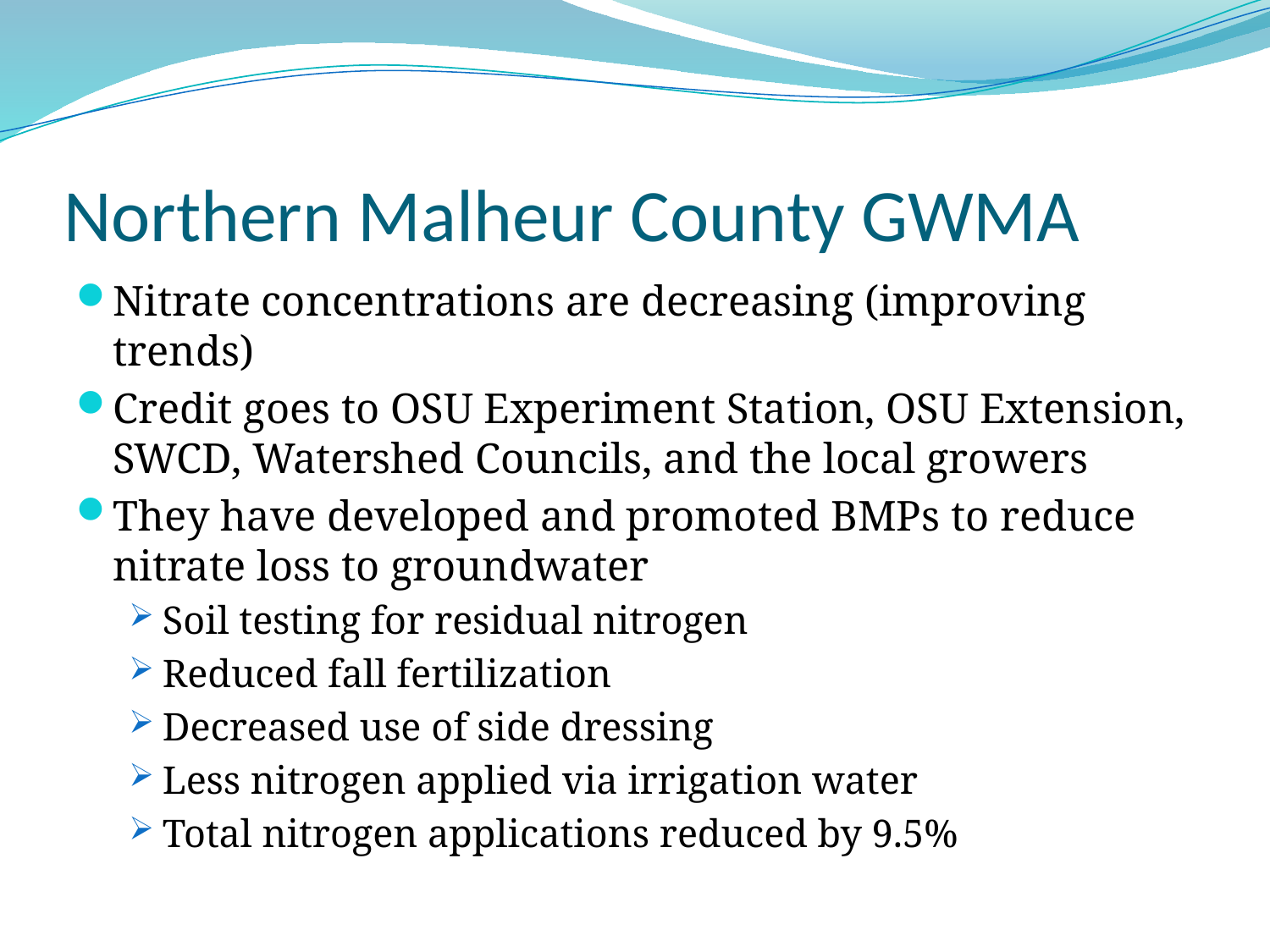

# Northern Malheur County GWMA
Nitrate concentrations are decreasing (improving trends)
Credit goes to OSU Experiment Station, OSU Extension, SWCD, Watershed Councils, and the local growers
They have developed and promoted BMPs to reduce nitrate loss to groundwater
Soil testing for residual nitrogen
Reduced fall fertilization
Decreased use of side dressing
Less nitrogen applied via irrigation water
Total nitrogen applications reduced by 9.5%